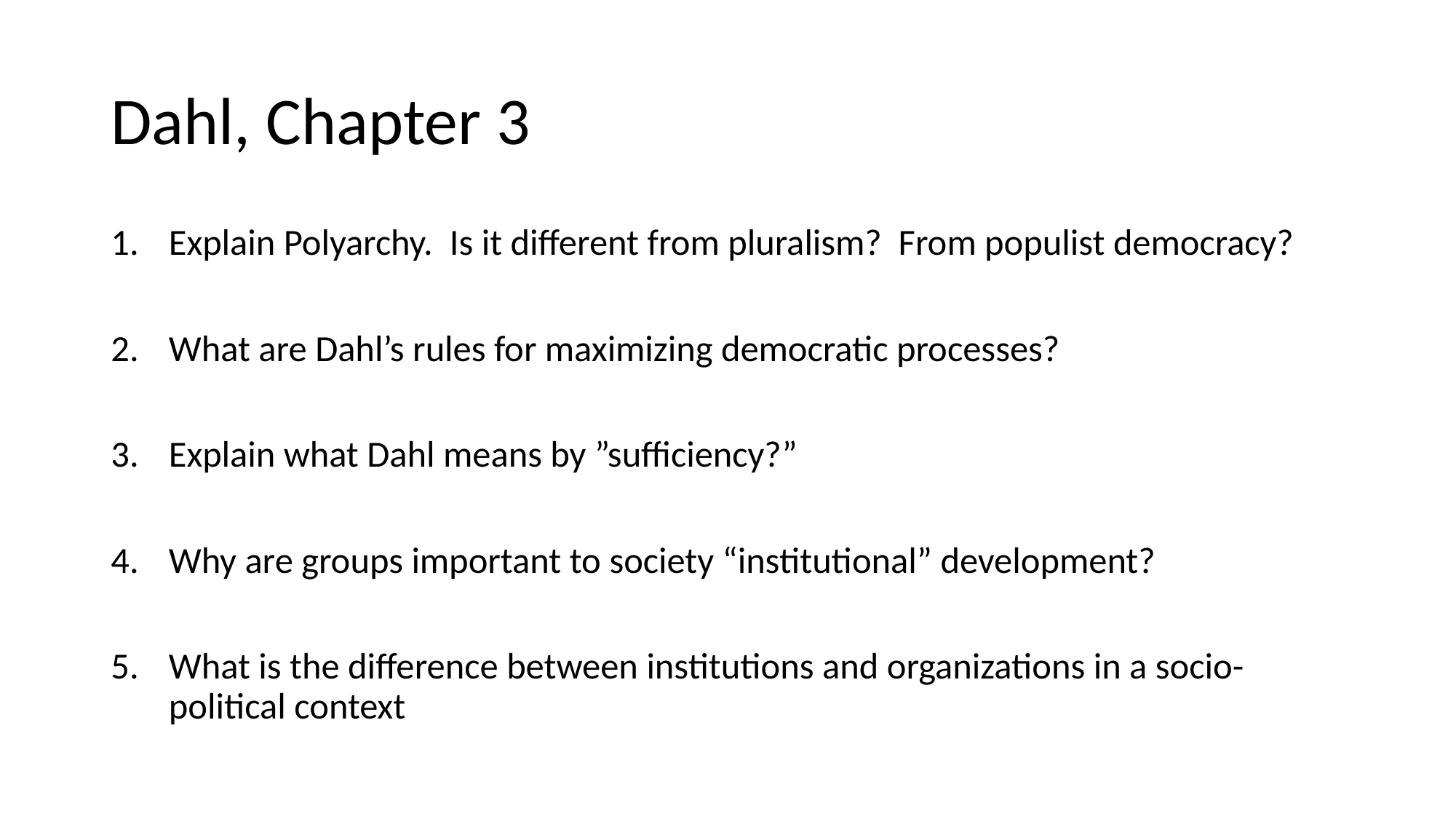

# Dahl, Chapter 3
Explain Polyarchy.  Is it different from pluralism?  From populist democracy?

What are Dahl’s rules for maximizing democratic processes?

Explain what Dahl means by ”sufficiency?”

Why are groups important to society “institutional” development?

What is the difference between institutions and organizations in a socio-political context